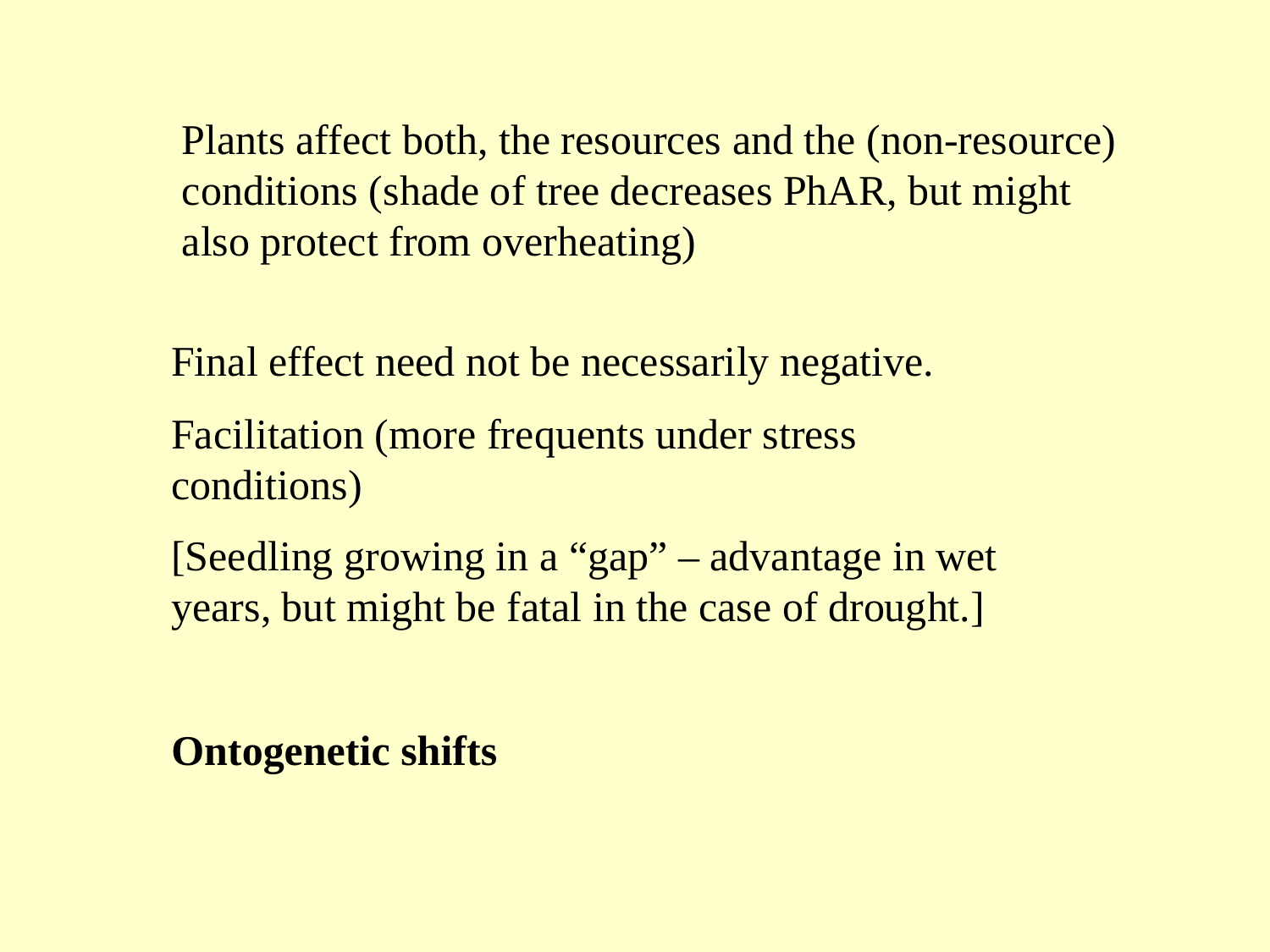

Plants affect both, the resources and the (non-resource) conditions (shade of tree decreases PhAR, but might also protect from overheating)
Final effect need not be necessarily negative.
Facilitation (more frequents under stress conditions)
[Seedling growing in a “gap” – advantage in wet years, but might be fatal in the case of drought.]

Ontogenetic shifts